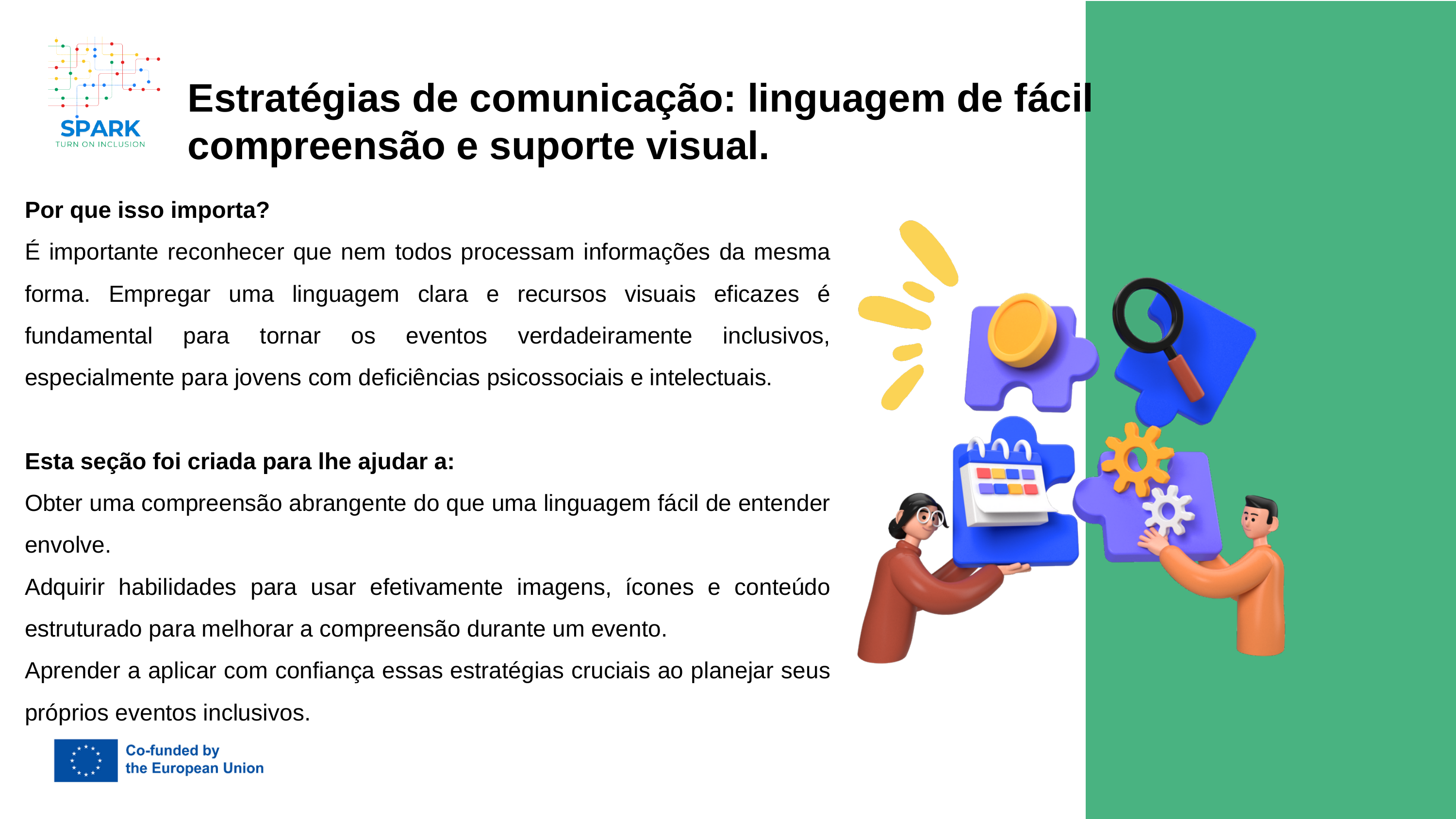

Estratégias de comunicação: linguagem de fácil compreensão e suporte visual.

Por que isso importa?
É importante reconhecer que nem todos processam informações da mesma forma. Empregar uma linguagem clara e recursos visuais eficazes é fundamental para tornar os eventos verdadeiramente inclusivos, especialmente para jovens com deficiências psicossociais e intelectuais.

Esta seção foi criada para lhe ajudar a:
Obter uma compreensão abrangente do que uma linguagem fácil de entender envolve.
Adquirir habilidades para usar efetivamente imagens, ícones e conteúdo estruturado para melhorar a compreensão durante um evento.
Aprender a aplicar com confiança essas estratégias cruciais ao planejar seus próprios eventos inclusivos.